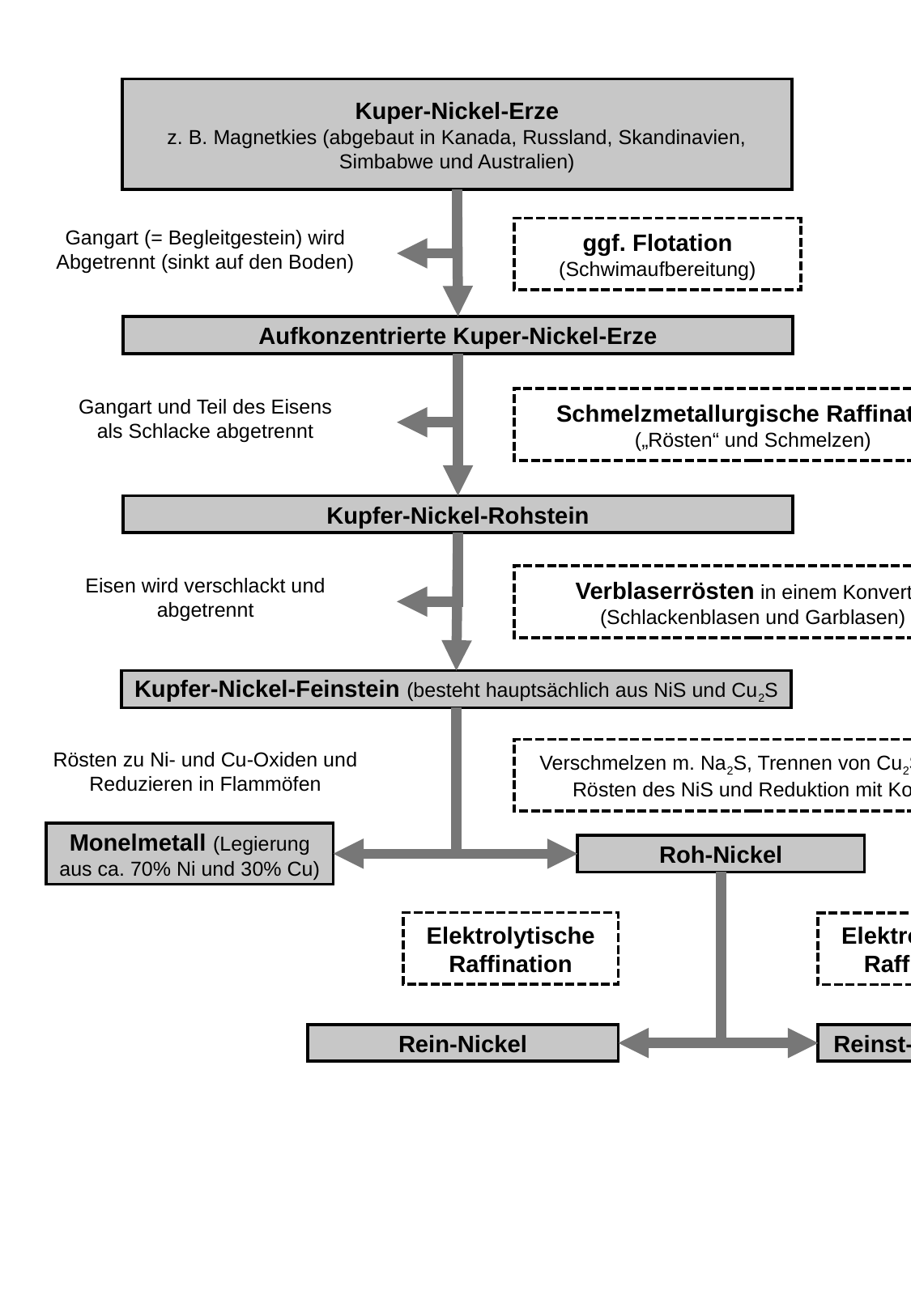

Kuper-Nickel-Erze
z. B. Magnetkies (abgebaut in Kanada, Russland, Skandinavien, Simbabwe und Australien)
ggf. Flotation
(Schwimaufbereitung)
Gangart (= Begleitgestein) wird
Abgetrennt (sinkt auf den Boden)
Aufkonzentrierte Kuper-Nickel-Erze
Gangart und Teil des Eisens
als Schlacke abgetrennt
Schmelzmetallurgische Raffination
(„Rösten“ und Schmelzen)
Kupfer-Nickel-Rohstein
Verblaserrösten in einem Konverter
(Schlackenblasen und Garblasen)
Eisen wird verschlackt und
abgetrennt
Kupfer-Nickel-Feinstein (besteht hauptsächlich aus NiS und Cu2S
Verschmelzen m. Na2S, Trennen von Cu2S/NiS, Rösten des NiS und Reduktion mit Koks
Rösten zu Ni- und Cu-Oxiden und
Reduzieren in Flammöfen
Monelmetall (Legierung aus ca. 70% Ni und 30% Cu)
Roh-Nickel
Elektrolytische Raffination
Elektrolytische Raffination
Rein-Nickel
Reinst-Nickel (> 99,90% Ni)